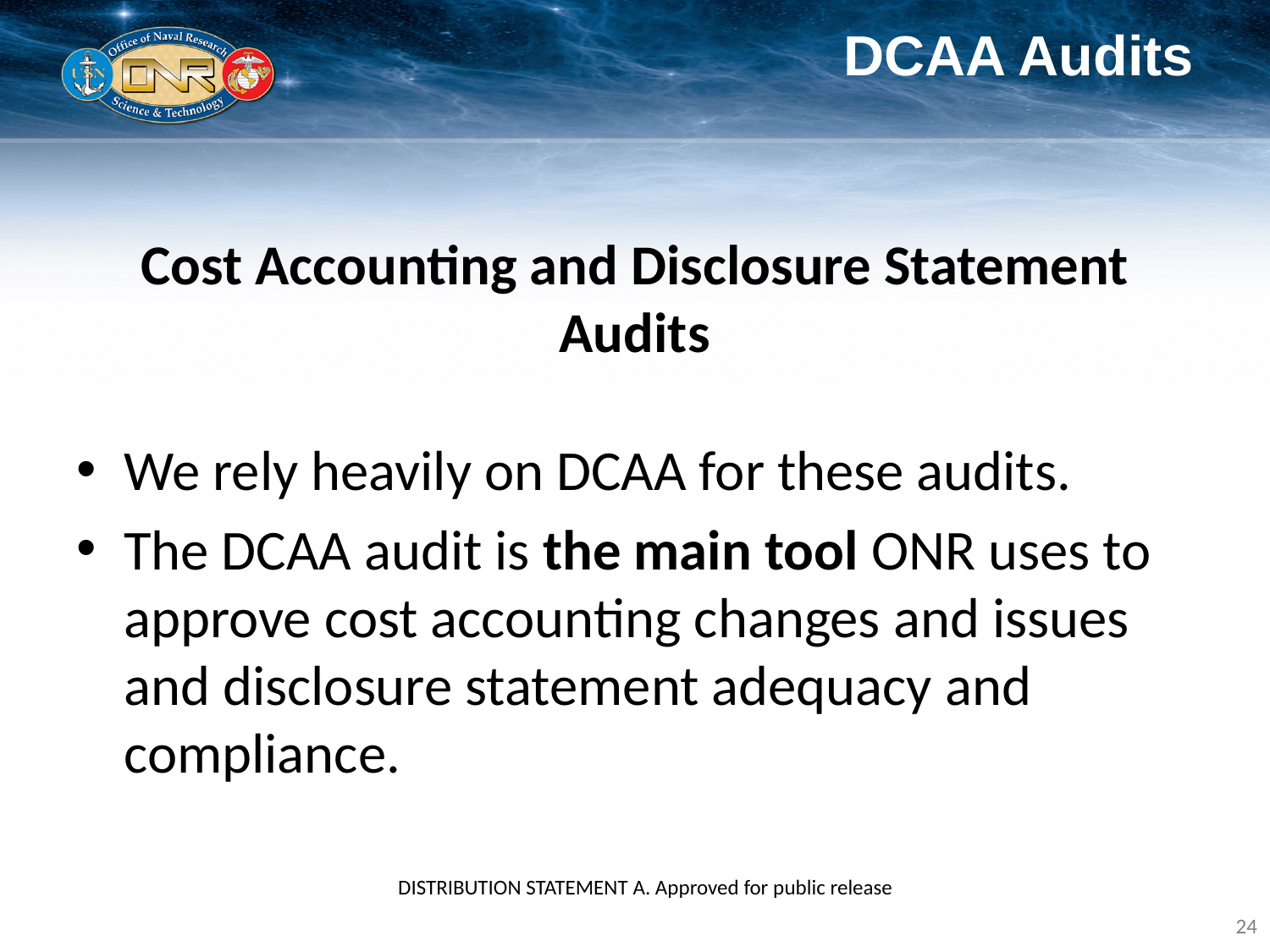

# DCAA Audits
Cost Accounting and Disclosure Statement Audits

We rely heavily on DCAA for these audits.
The DCAA audit is the main tool ONR uses to approve cost accounting changes and issues and disclosure statement adequacy and compliance.

DISTRIBUTION STATEMENT A. Approved for public release